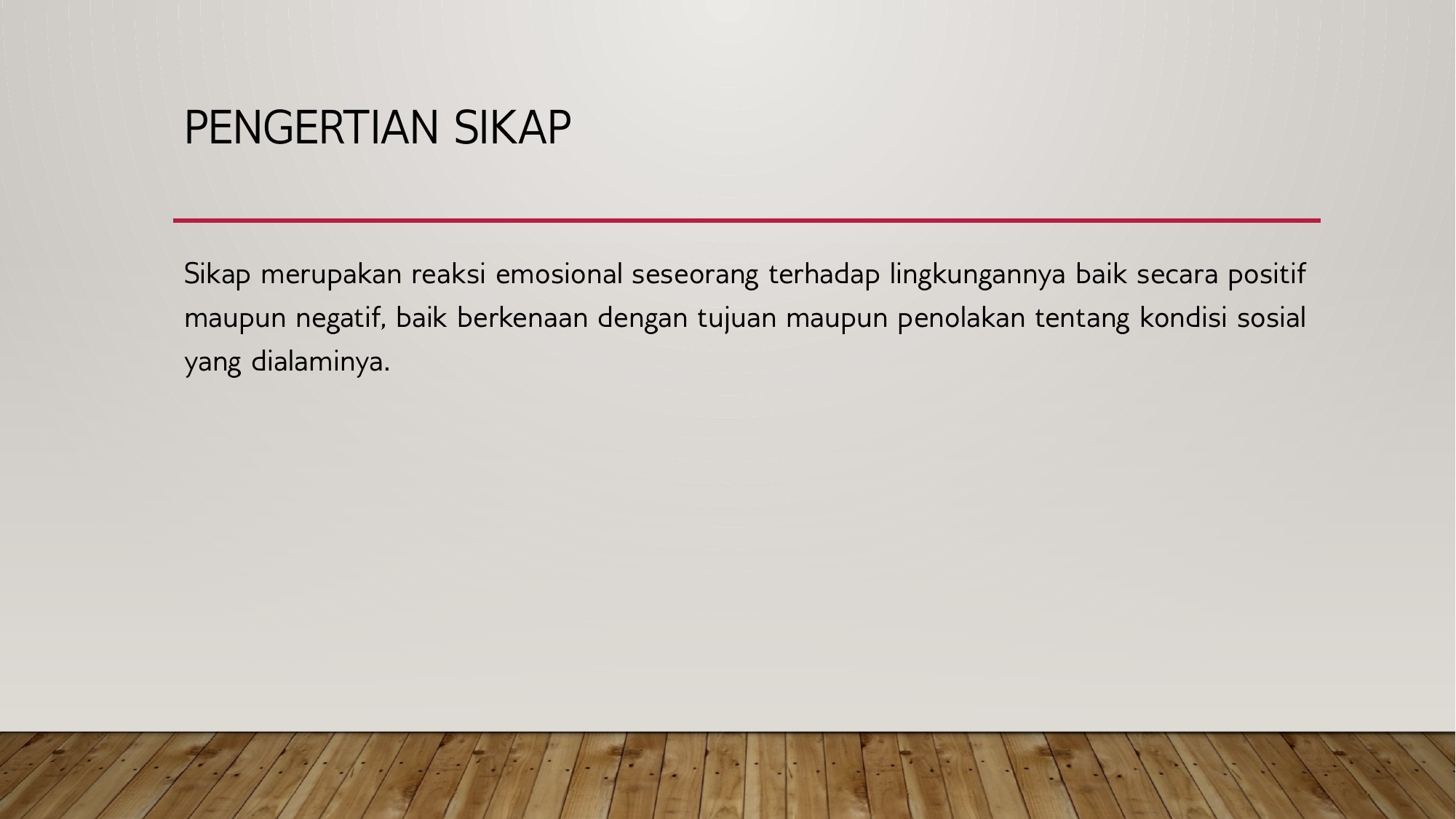

# Pengertian sikap
Sikap merupakan reaksi emosional seseorang terhadap lingkungannya baik secara positif maupun negatif, baik berkenaan dengan tujuan maupun penolakan tentang kondisi sosial yang dialaminya.